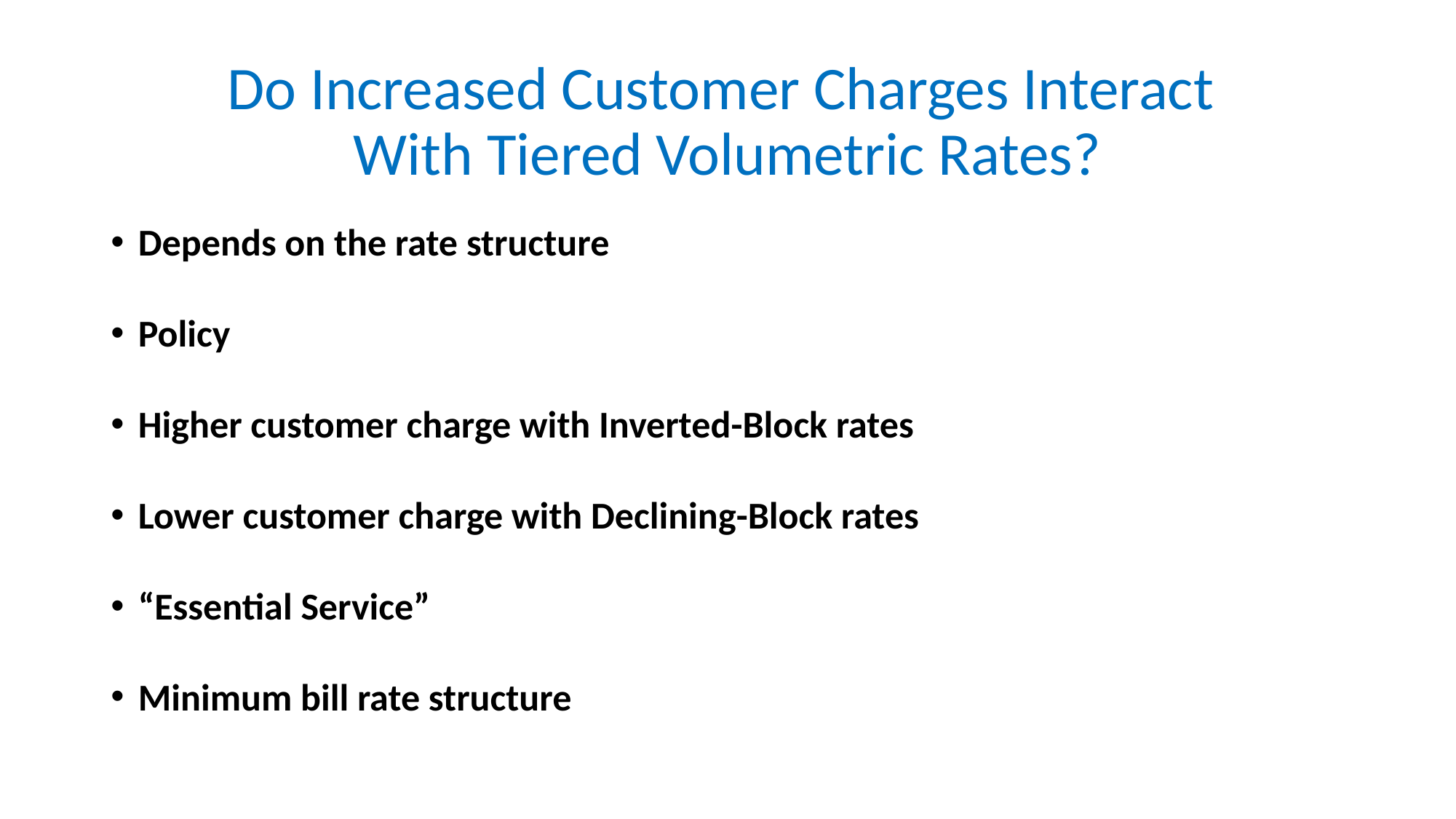

# Do Increased Customer Charges Interact With Tiered Volumetric Rates?
Depends on the rate structure

Policy

Higher customer charge with Inverted-Block rates

Lower customer charge with Declining-Block rates

“Essential Service”

Minimum bill rate structure